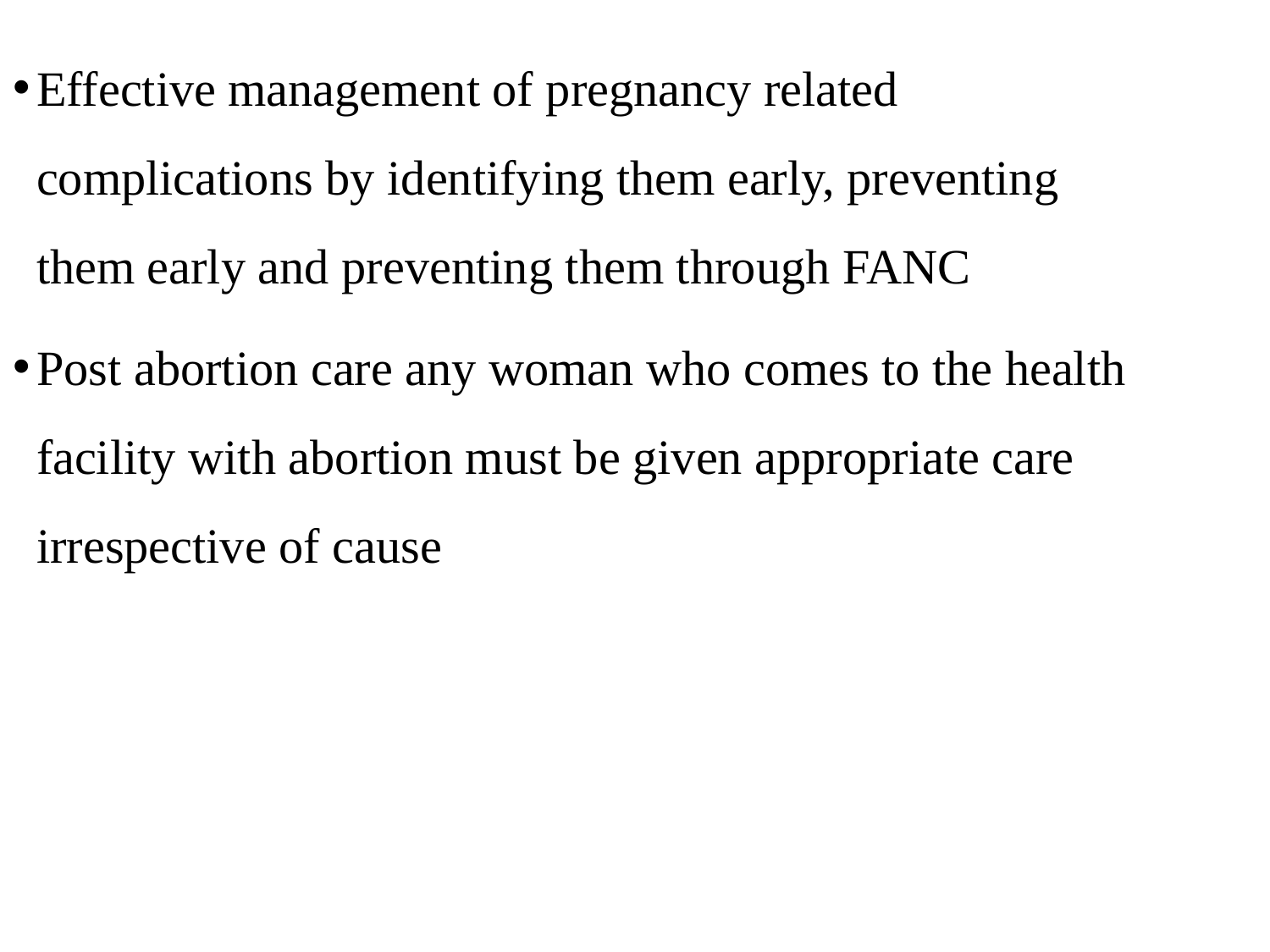

Effective management of pregnancy related complications by identifying them early, preventing them early and preventing them through FANC
Post abortion care any woman who comes to the health facility with abortion must be given appropriate care irrespective of cause